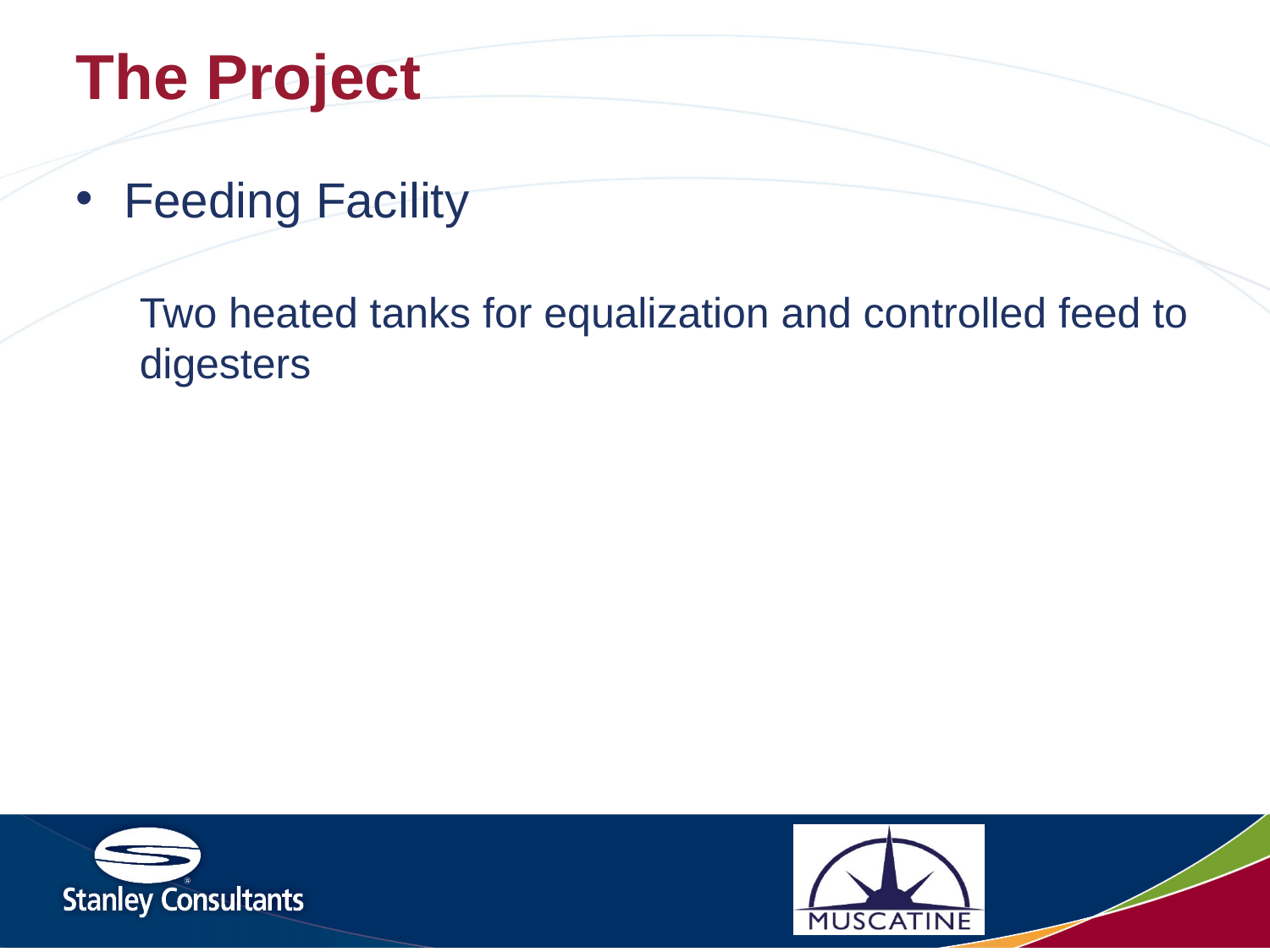

# The Project
Feeding Facility

Two heated tanks for equalization and controlled feed to digesters